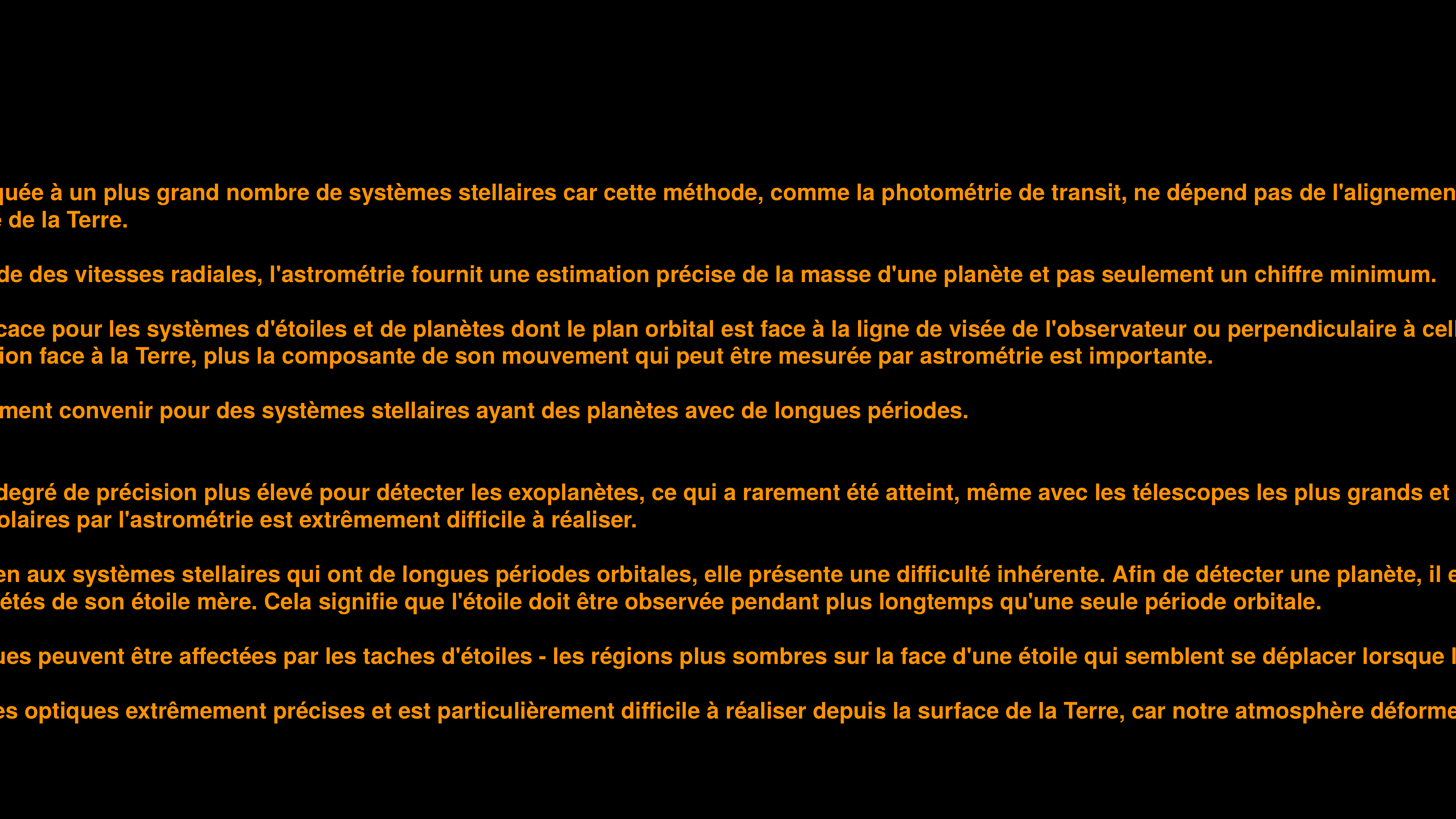

Avantages

Cette méthode peut être appliquée à un plus grand nombre de systèmes stellaires car cette méthode, comme la photométrie de transit, ne dépend pas de l'alignement quasi parfait de la planète lointaine avec la ligne de visée de la Terre.

    1/ Contrairement à la méthode des vitesses radiales, l'astrométrie fournit une estimation précise de la masse d'une planète et pas seulement un chiffre minimum.

    2/ L’astrométrie est plus efficace pour les systèmes d'étoiles et de planètes dont le plan orbital est face à la ligne de visée de l'observateur ou perpendiculaire à celle-ci. Plus le plan orbital d'une planète est proche d'une position face à la Terre, plus la composante de son mouvement qui peut être mesurée par astrométrie est importante.

    3/ Cette méthode peut également convenir pour des systèmes stellaires ayant des planètes avec de longues périodes.
Inconvénients

    1/ L’astrométrie requiert un degré de précision plus élevé pour détecter les exoplanètes, ce qui a rarement été atteint, même avec les télescopes les plus grands et les plus avancés. Ainsi, la découverte de planètes extrasolaires par l'astrométrie est extrêmement difficile à réaliser.

    2/ Bien qu'elle convienne bien aux systèmes stellaires qui ont de longues périodes orbitales, elle présente une difficulté inhérente. Afin de détecter une planète, il est nécessaire d'observer les déplacements périodiques répétés de son étoile mère. Cela signifie que l'étoile doit être observée pendant plus longtemps qu'une seule période orbitale.

    3/ Les mesures astrométriques peuvent être affectées par les taches d'étoiles - les régions plus sombres sur la face d'une étoile qui semblent se déplacer lorsque l'étoile tourne.

    4/ L’astrométrie nécessite des optiques extrêmement précises et est particulièrement difficile à réaliser depuis la surface de la Terre, car notre atmosphère déforme les rayons lumineux.